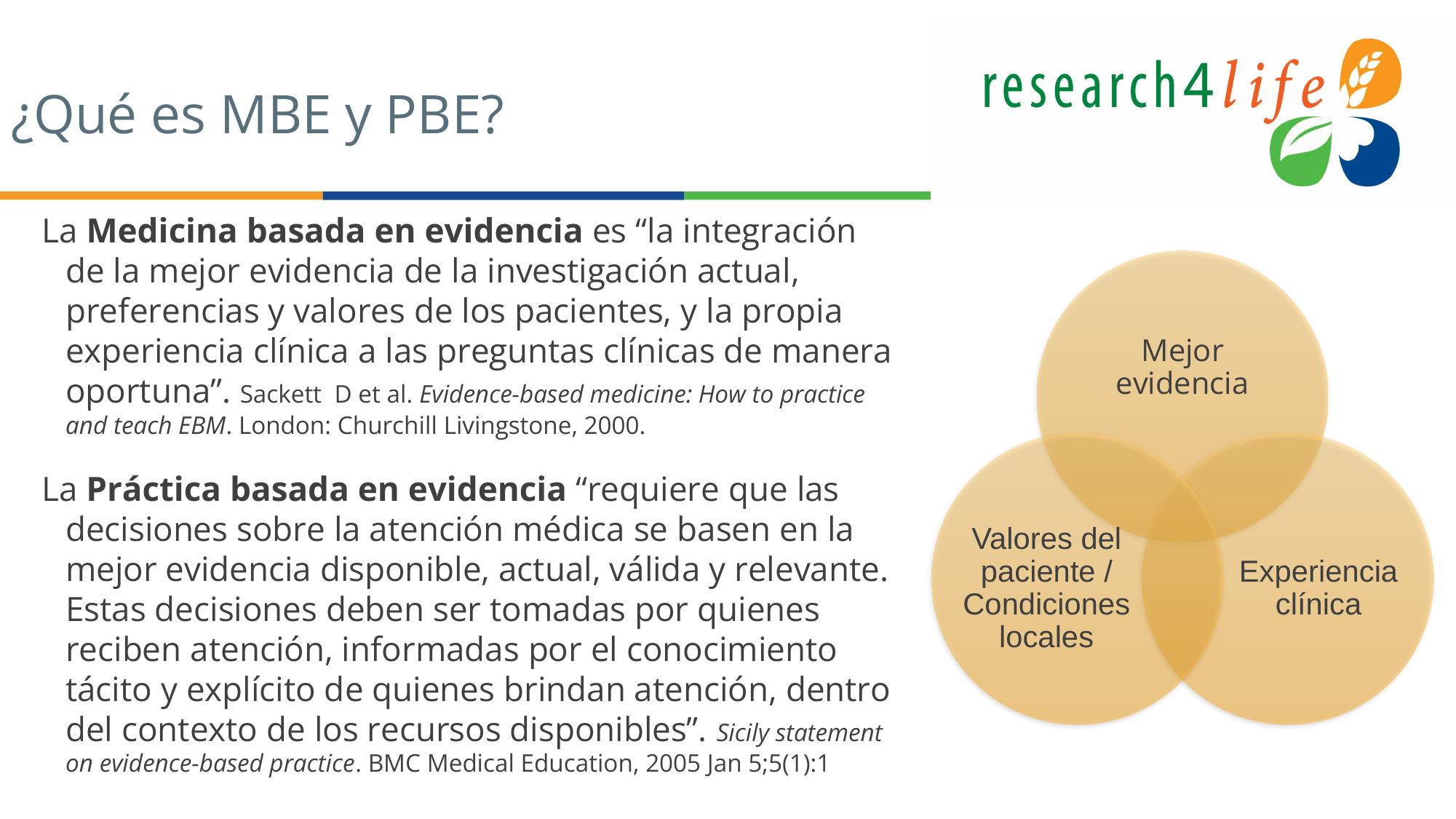

# ¿Qué es MBE y PBE?
La Medicina basada en evidencia es “la integración de la mejor evidencia de la investigación actual, preferencias y valores de los pacientes, y la propia experiencia clínica a las preguntas clínicas de manera oportuna”. Sackett  D et al. Evidence-based medicine: How to practice and teach EBM. London: Churchill Livingstone, 2000.

La Práctica basada en evidencia “requiere que las decisiones sobre la atención médica se basen en la mejor evidencia disponible, actual, válida y relevante. Estas decisiones deben ser tomadas por quienes reciben atención, informadas por el conocimiento tácito y explícito de quienes brindan atención, dentro del contexto de los recursos disponibles”. Sicily statement on evidence-based practice. BMC Medical Education, 2005 Jan 5;5(1):1

Mejor evidencia

Valores del paciente / Condiciones locales
Experiencia clínica